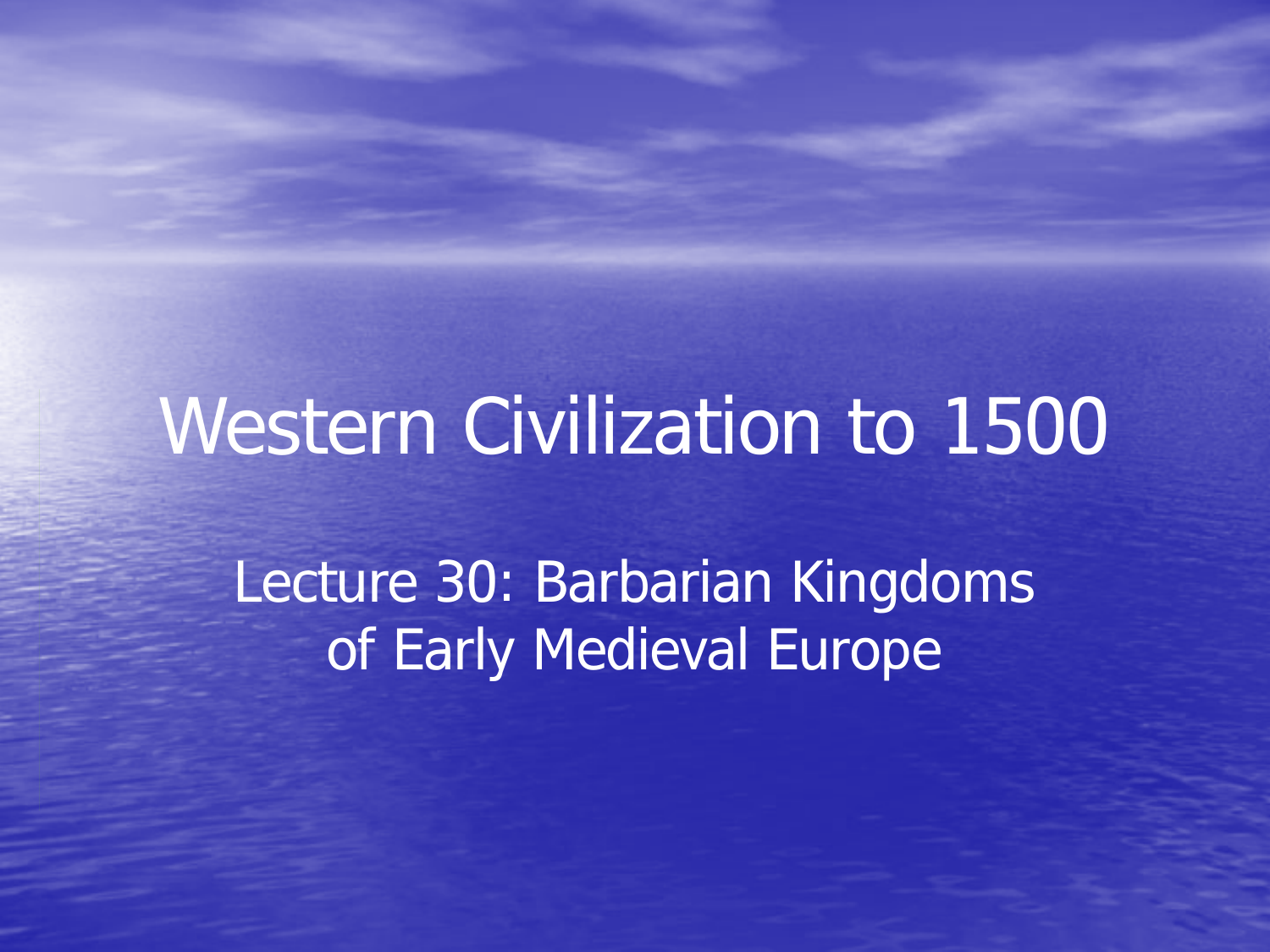

# Western Civilization to 1500
Lecture 30: Barbarian Kingdoms of Early Medieval Europe